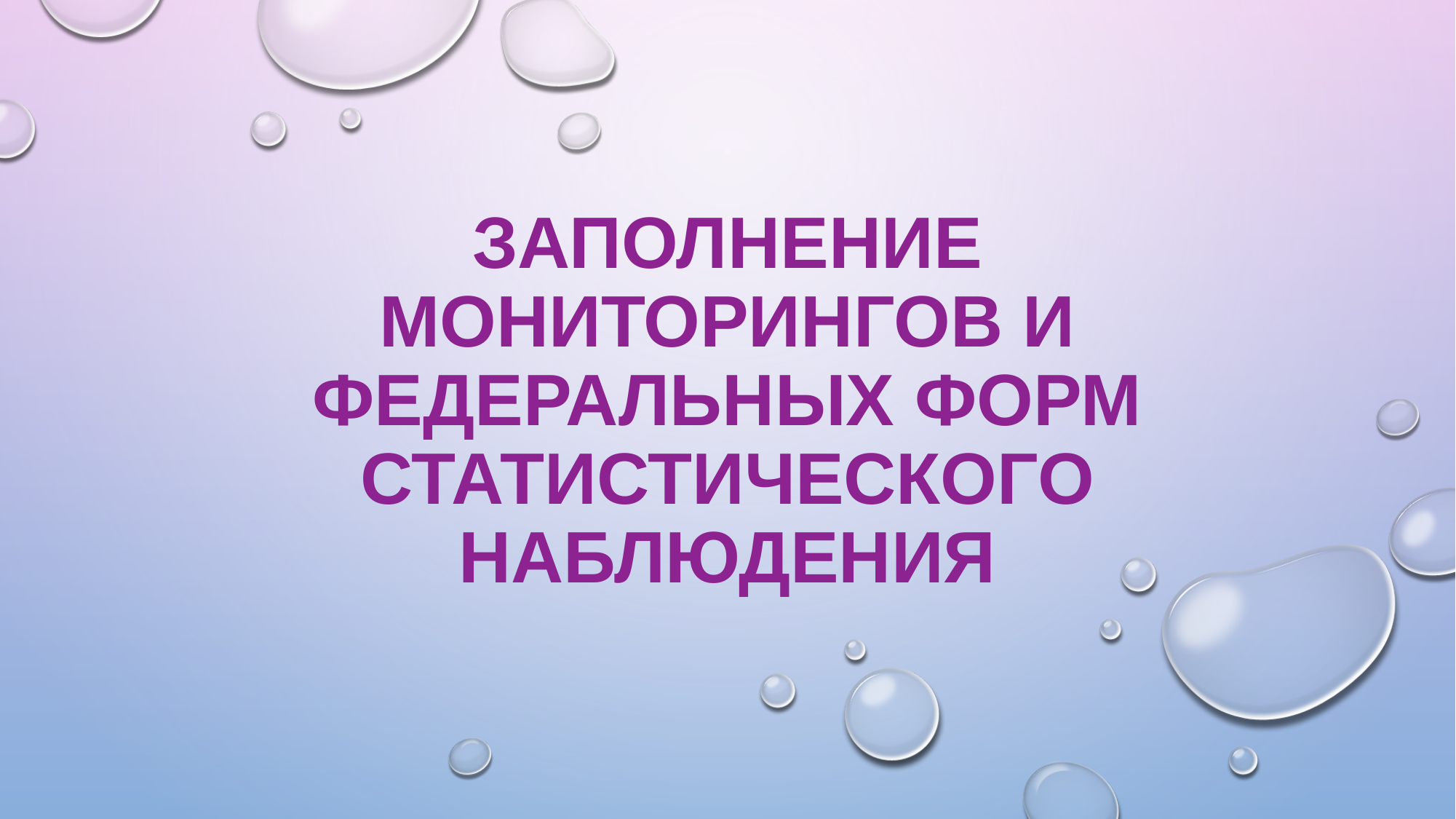

# ЗАПОЛНЕНИЕ МОНИТОРИНГОВ И ФЕДЕРАЛЬНЫХ ФОРМ СТАТИСТИЧЕСКОГО НАБЛЮДЕНИЯ